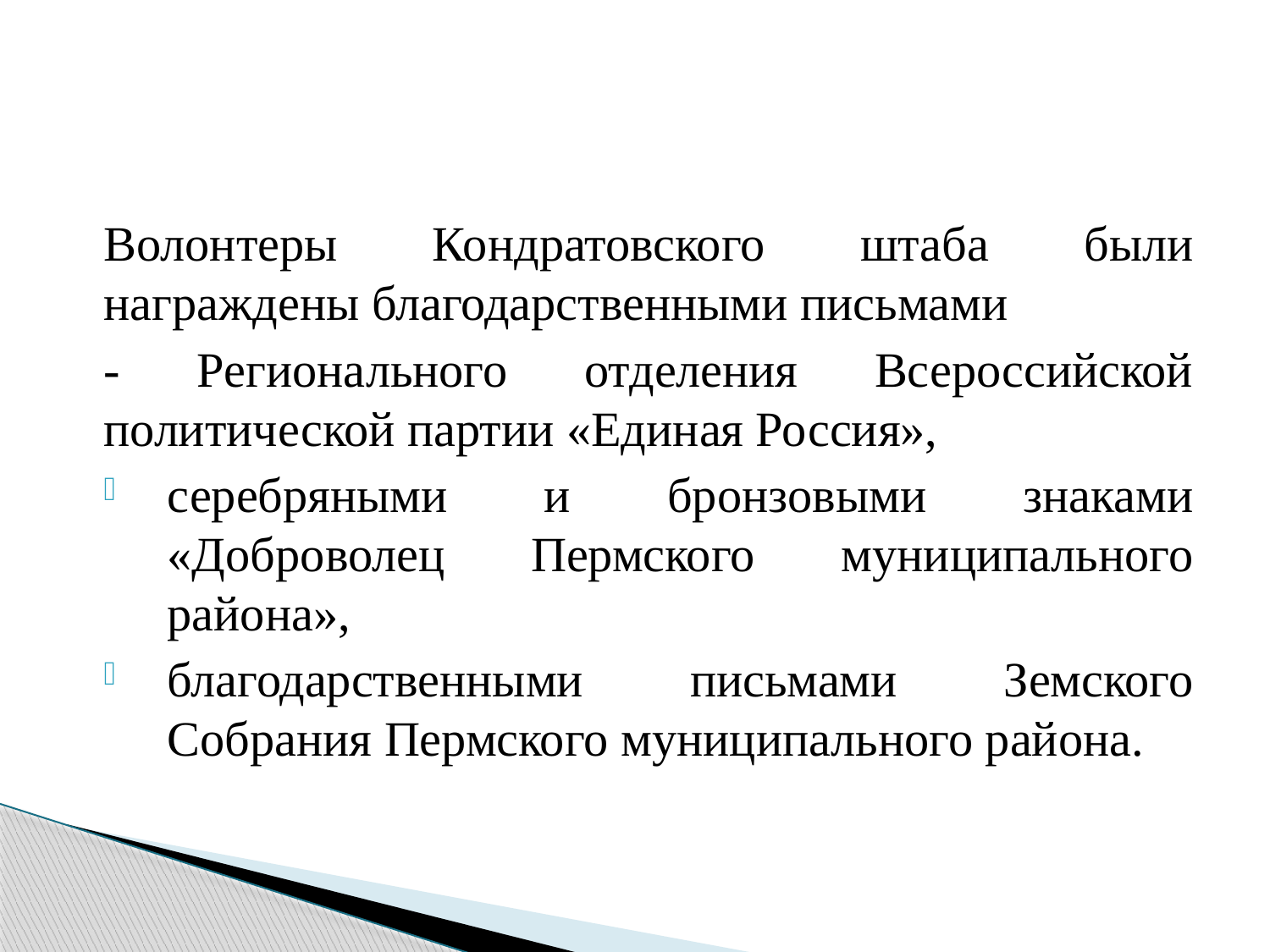

#
Волонтеры Кондратовского штаба были награждены благодарственными письмами
- Регионального отделения Всероссийской политической партии «Единая Россия»,
серебряными и бронзовыми знаками «Доброволец Пермского муниципального района»,
благодарственными письмами Земского Собрания Пермского муниципального района.